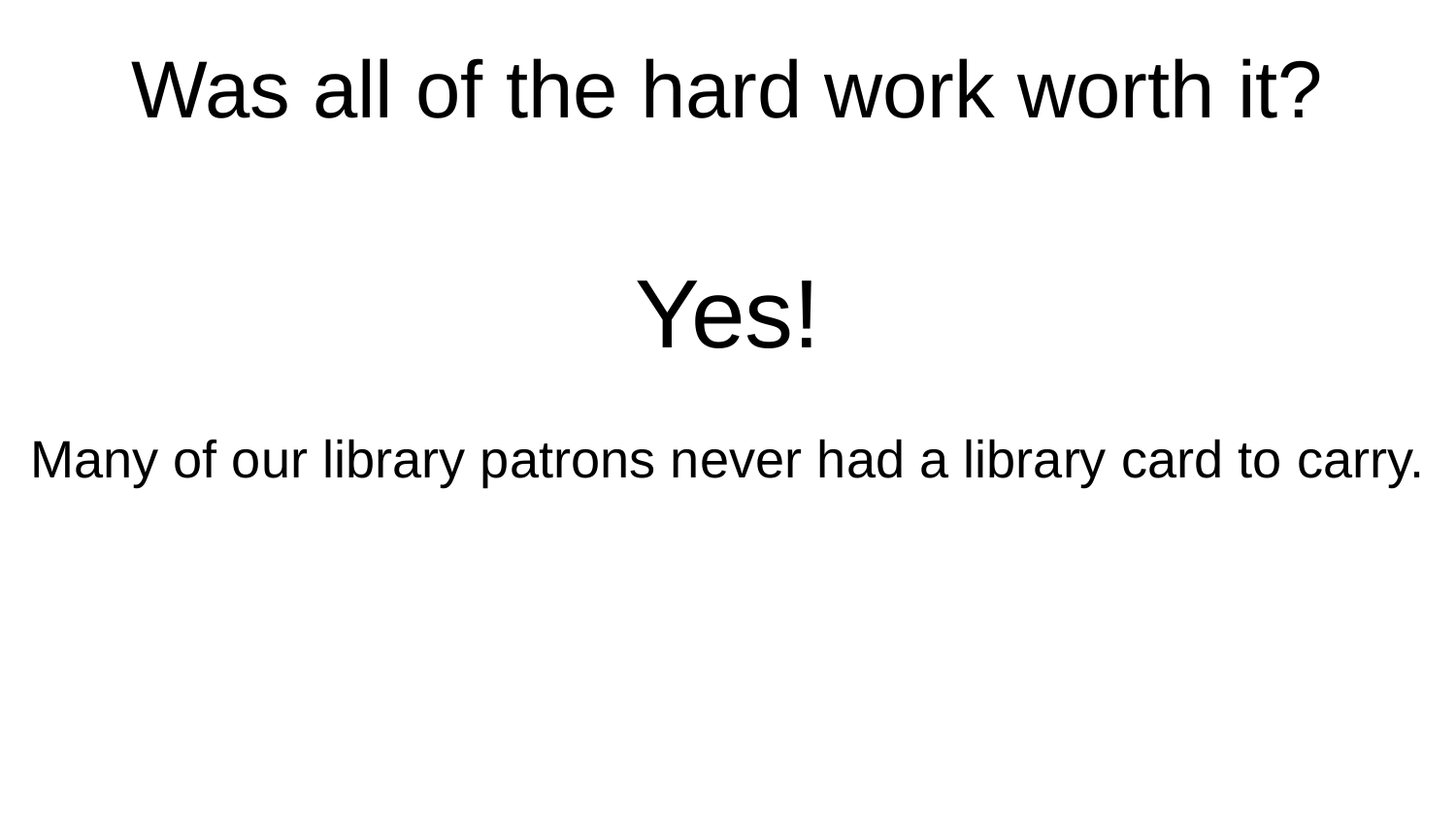

# Was all of the hard work worth it?
Yes!

Many of our library patrons never had a library card to carry.